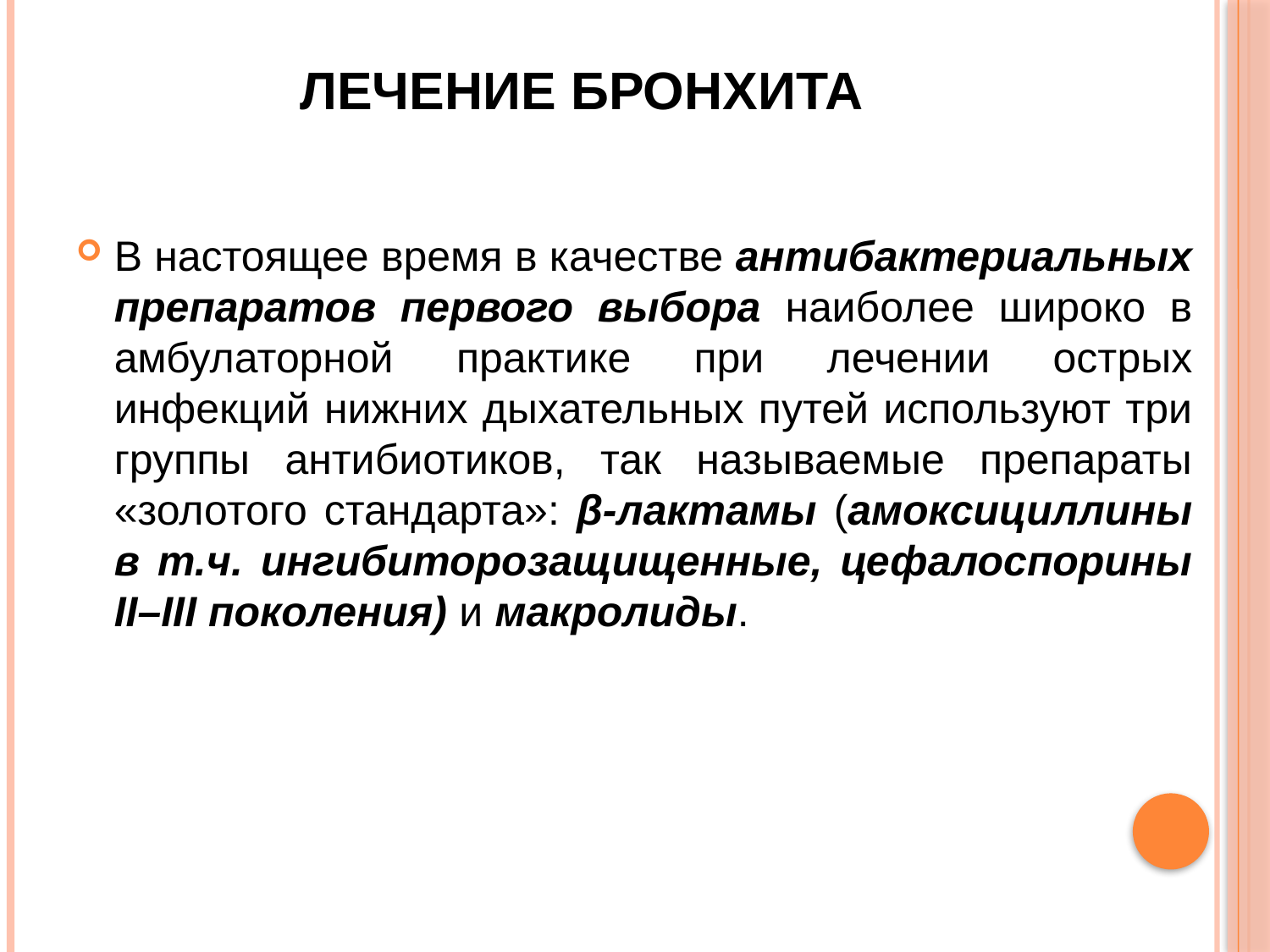

# Лечение бронхита
В настоящее время в качестве антибактериальных препаратов первого выбора наиболее широко в амбулаторной практике при лечении острых инфекций нижних дыхательных путей используют три группы антибиотиков, так называемые препараты «золотого стандарта»: β-лактамы (амоксициллины в т.ч. ингибиторозащищенные, цефалоспорины II–III поколения) и макролиды.